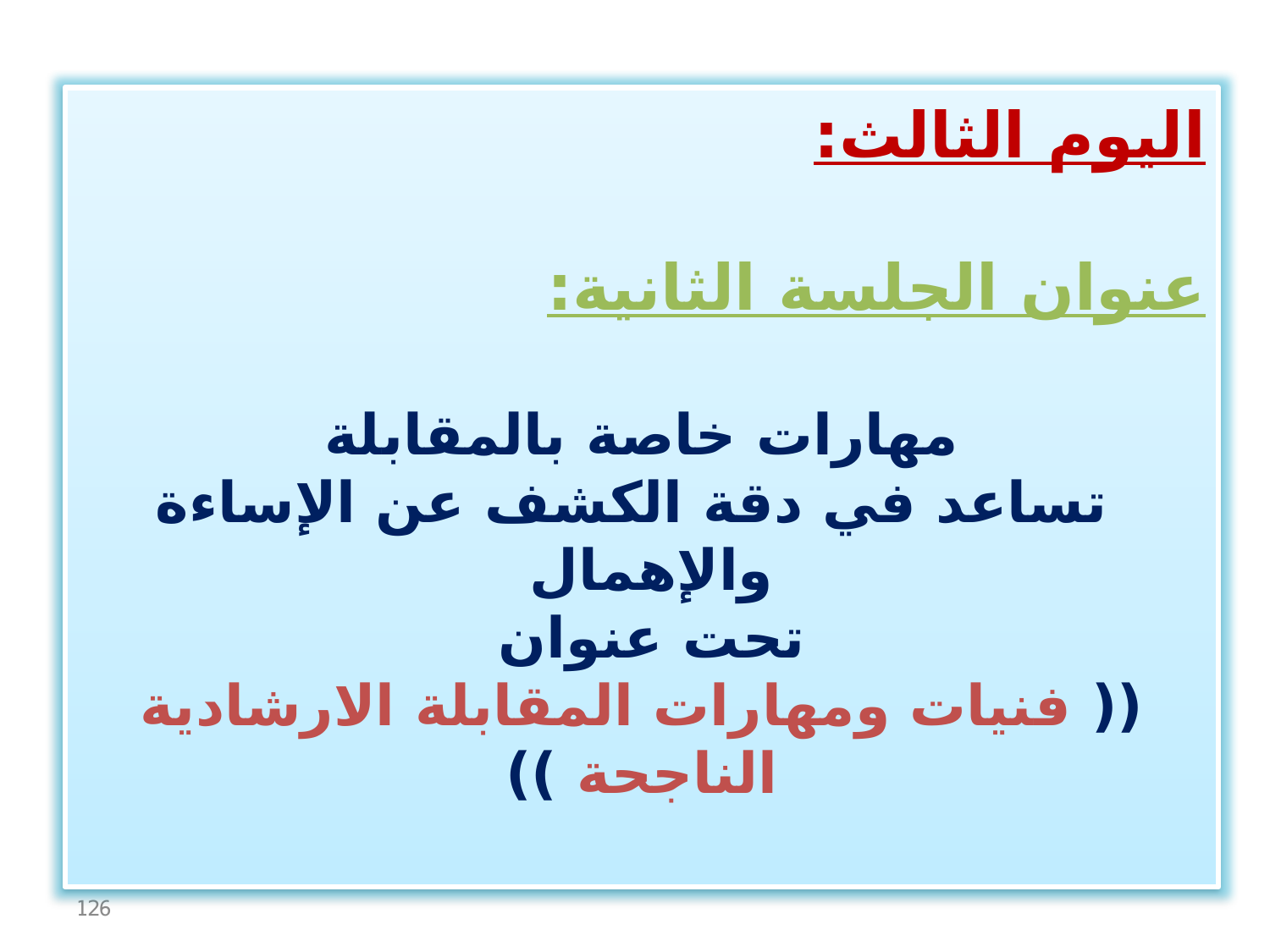

اليوم الثالث:

عنوان الجلسة الثانية:

مهارات خاصة بالمقابلة
 تساعد في دقة الكشف عن الإساءة والإهمال
تحت عنوان
(( فنيات ومهارات المقابلة الارشادية الناجحة ))

126